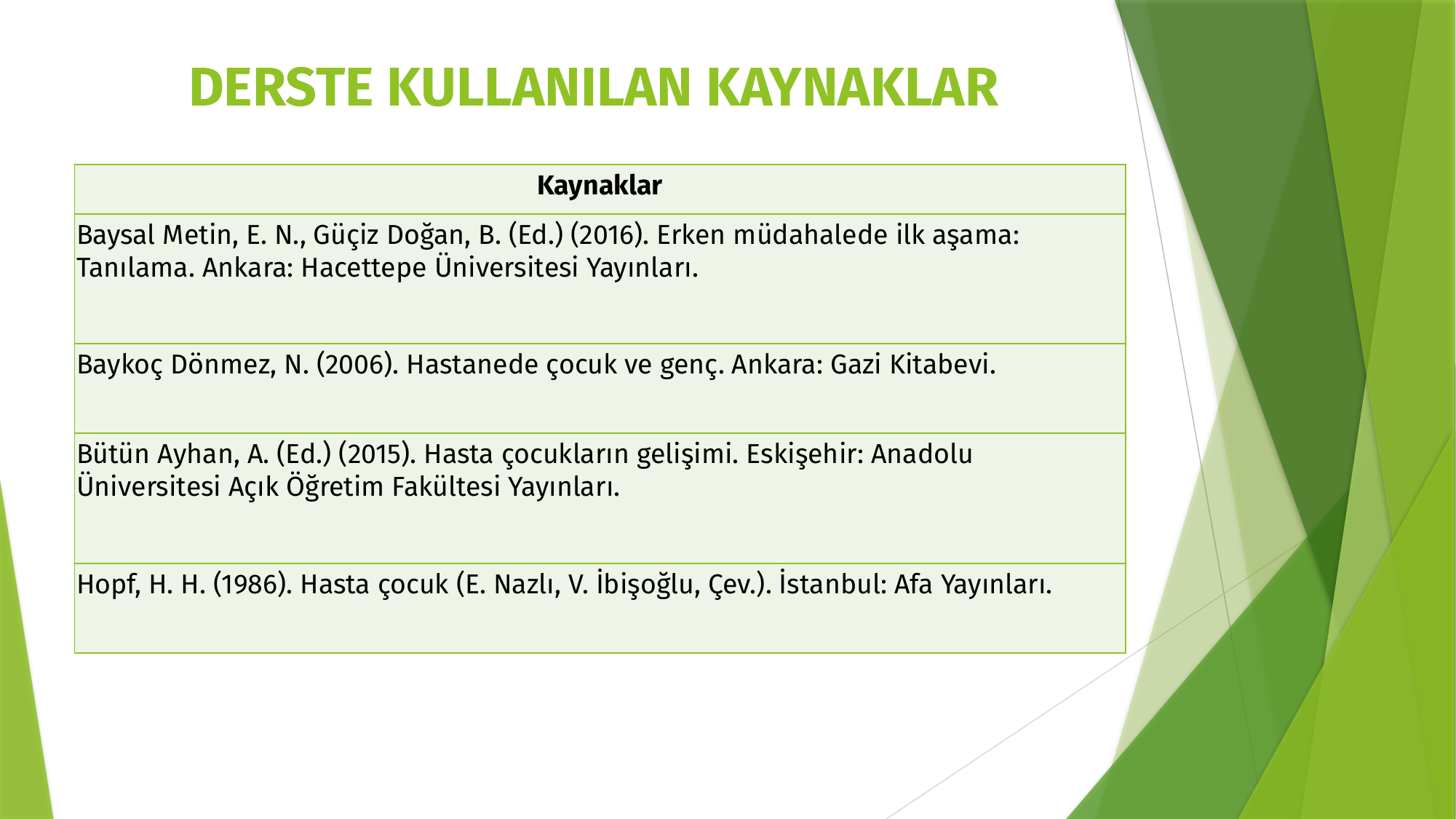

# DERSTE KULLANILAN KAYNAKLAR
| Kaynaklar |
| --- |
| Baysal Metin, E. N., Güçiz Doğan, B. (Ed.) (2016). Erken müdahalede ilk aşama: Tanılama. Ankara: Hacettepe Üniversitesi Yayınları. |
| Baykoç Dönmez, N. (2006). Hastanede çocuk ve genç. Ankara: Gazi Kitabevi. |
| Bütün Ayhan, A. (Ed.) (2015). Hasta çocukların gelişimi. Eskişehir: Anadolu Üniversitesi Açık Öğretim Fakültesi Yayınları. |
| Hopf, H. H. (1986). Hasta çocuk (E. Nazlı, V. İbişoğlu, Çev.). İstanbul: Afa Yayınları. |